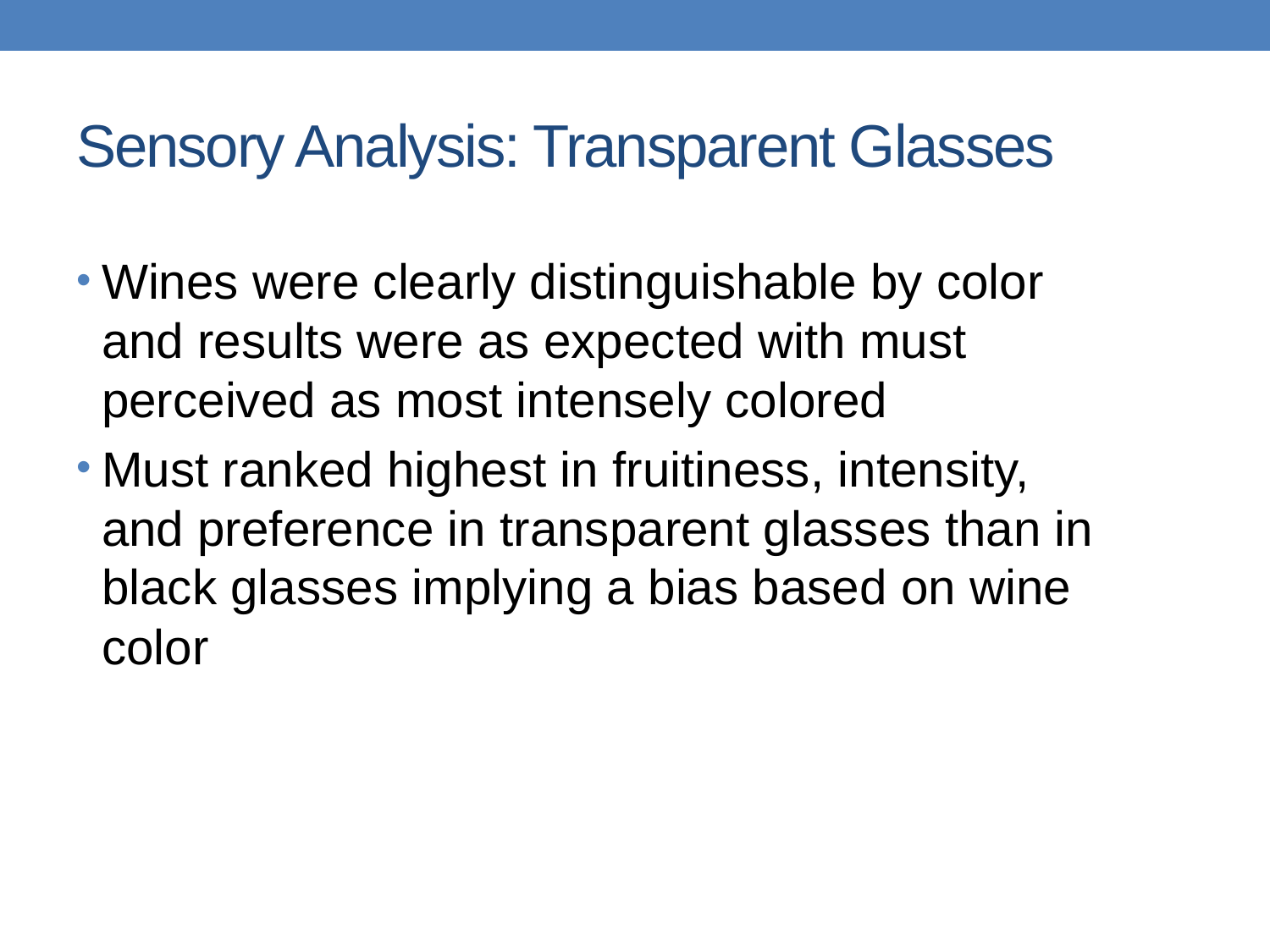

# Sensory Analysis: Transparent Glasses
Wines were clearly distinguishable by color and results were as expected with must perceived as most intensely colored
Must ranked highest in fruitiness, intensity, and preference in transparent glasses than in black glasses implying a bias based on wine color